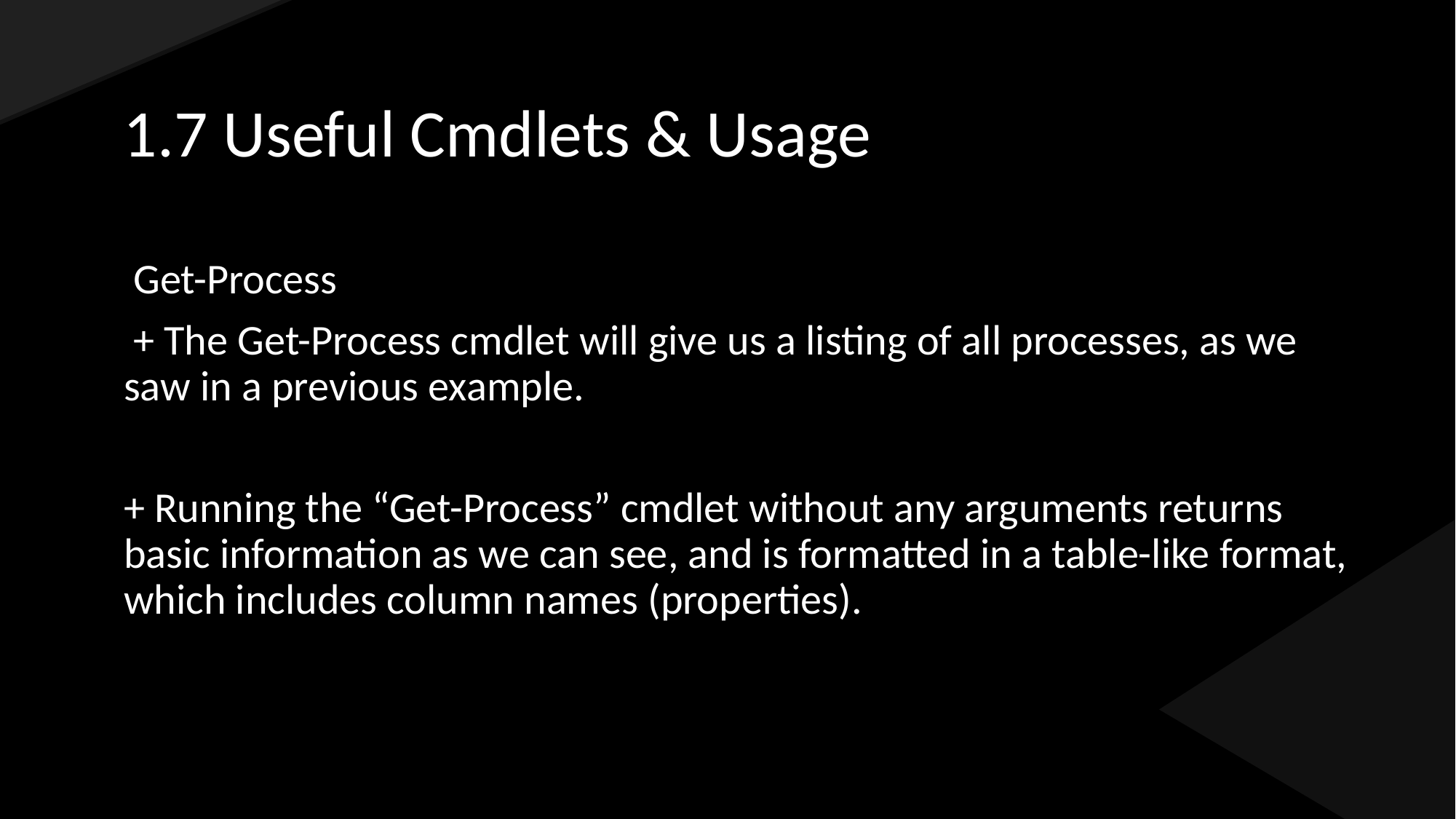

# 1.7 Useful Cmdlets & Usage
 Get-Process
 + The Get-Process cmdlet will give us a listing of all processes, as we saw in a previous example.

+ Running the “Get-Process” cmdlet without any arguments returns basic information as we can see, and is formatted in a table-like format, which includes column names (properties).